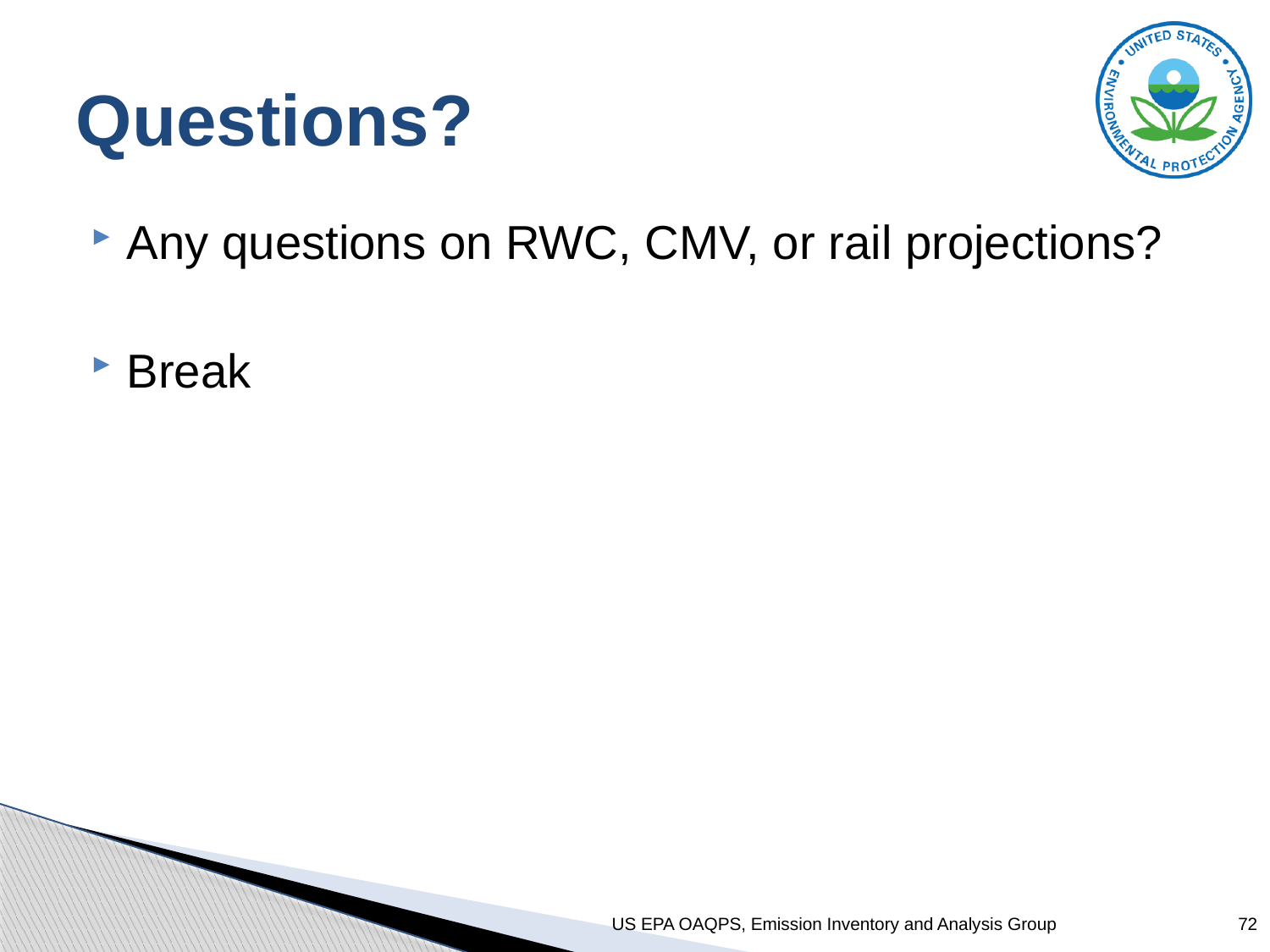

# Questions?
Any questions on RWC, CMV, or rail projections?

Break
US EPA OAQPS, Emission Inventory and Analysis Group
72